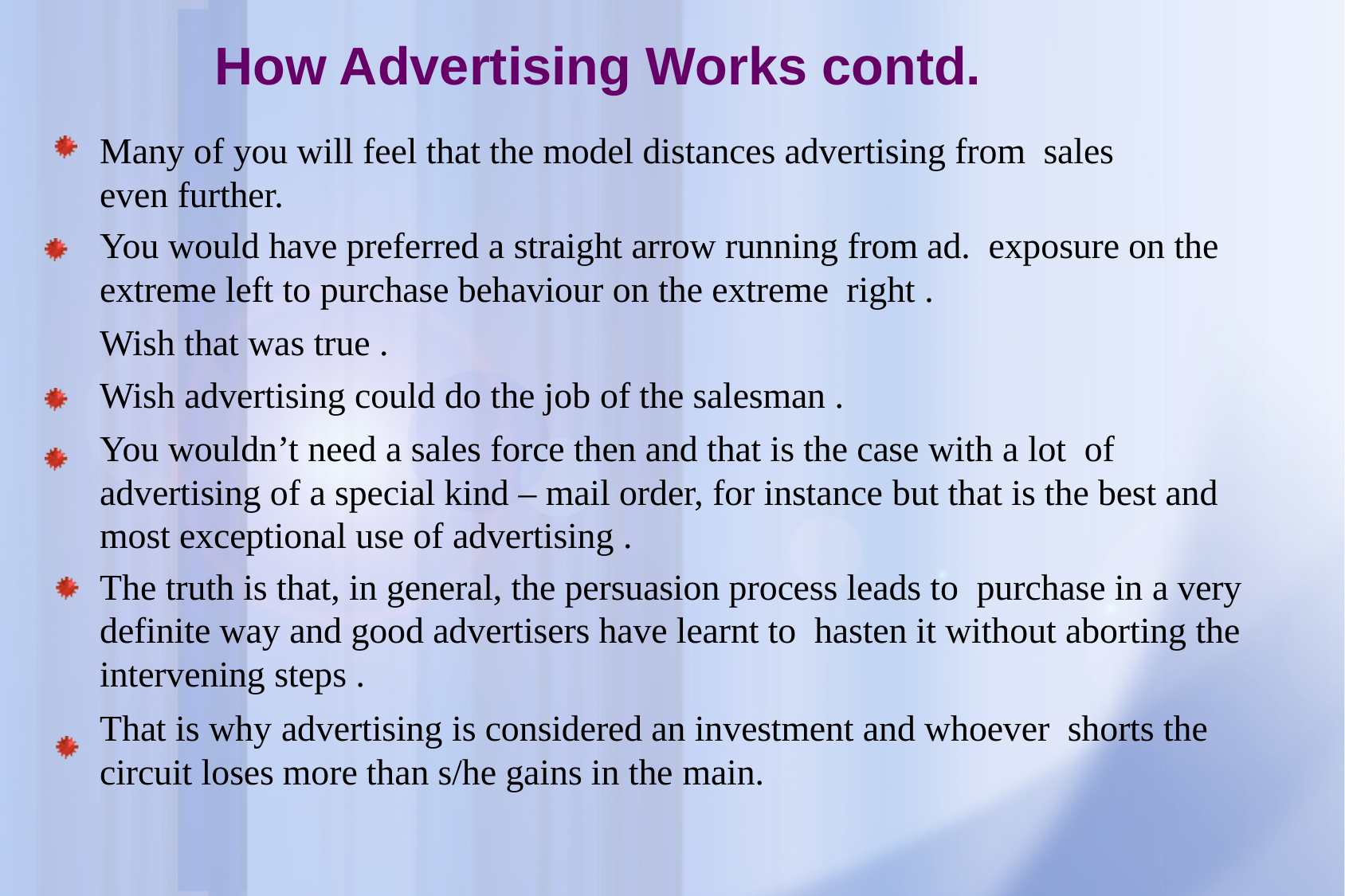

# How Advertising Works contd.
Many of you will feel that the model distances advertising from  sales even further.
You would have preferred a straight arrow running from ad.  exposure on the extreme left to purchase behaviour on the extreme  right .
Wish that was true .
Wish advertising could do the job of the salesman .
You wouldn’t need a sales force then and that is the case with a lot  of advertising of a special kind – mail order, for instance but that is the best and most exceptional use of advertising .
The truth is that, in general, the persuasion process leads to  purchase in a very definite way and good advertisers have learnt to  hasten it without aborting the intervening steps .
That is why advertising is considered an investment and whoever  shorts the circuit loses more than s/he gains in the main.